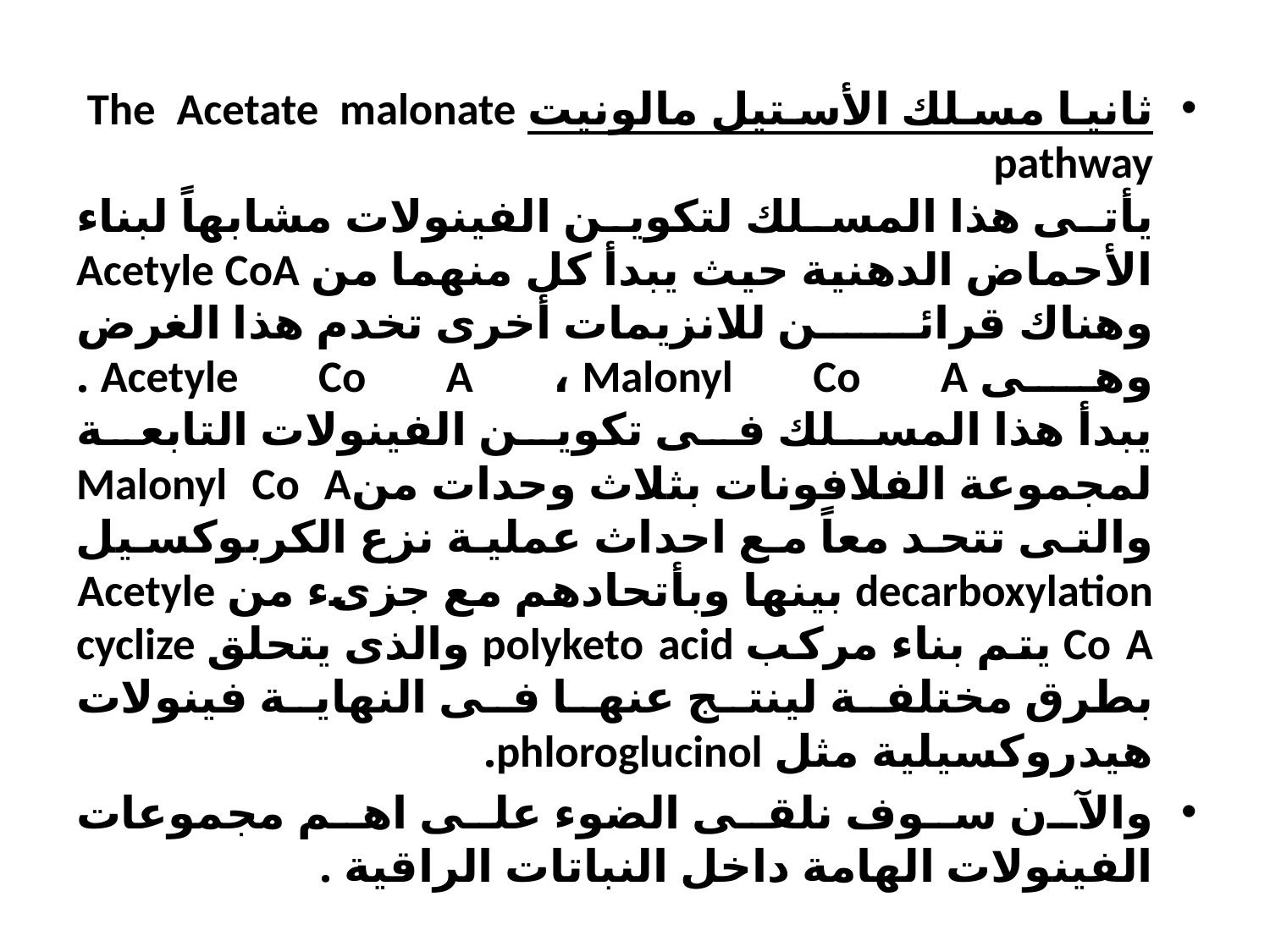

ثانيا مسلك الأستيل مالونيت The Acetate malonate pathway
يأتى هذا المسلك لتكوين الفينولات مشابهاً لبناء الأحماض الدهنية حيث يبدأ كل منهما من Acetyle CoA وهناك قرائن للانزيمات أخرى تخدم هذا الغرض وهى Acetyle Co A ، Malonyl Co A .
يبدأ هذا المسلك فى تكوين الفينولات التابعة لمجموعة الفلافونات بثلاث وحدات منMalonyl Co A والتى تتحد معاً مع احداث عملية نزع الكربوكسيل decarboxylation بينها وبأتحادهم مع جزىء من Acetyle Co A يتم بناء مركب polyketo acid والذى يتحلق cyclize بطرق مختلفة لينتج عنها فى النهاية فينولات هيدروكسيلية مثل phloroglucinol.
والآن سوف نلقى الضوء على اهم مجموعات الفينولات الهامة داخل النباتات الراقية .